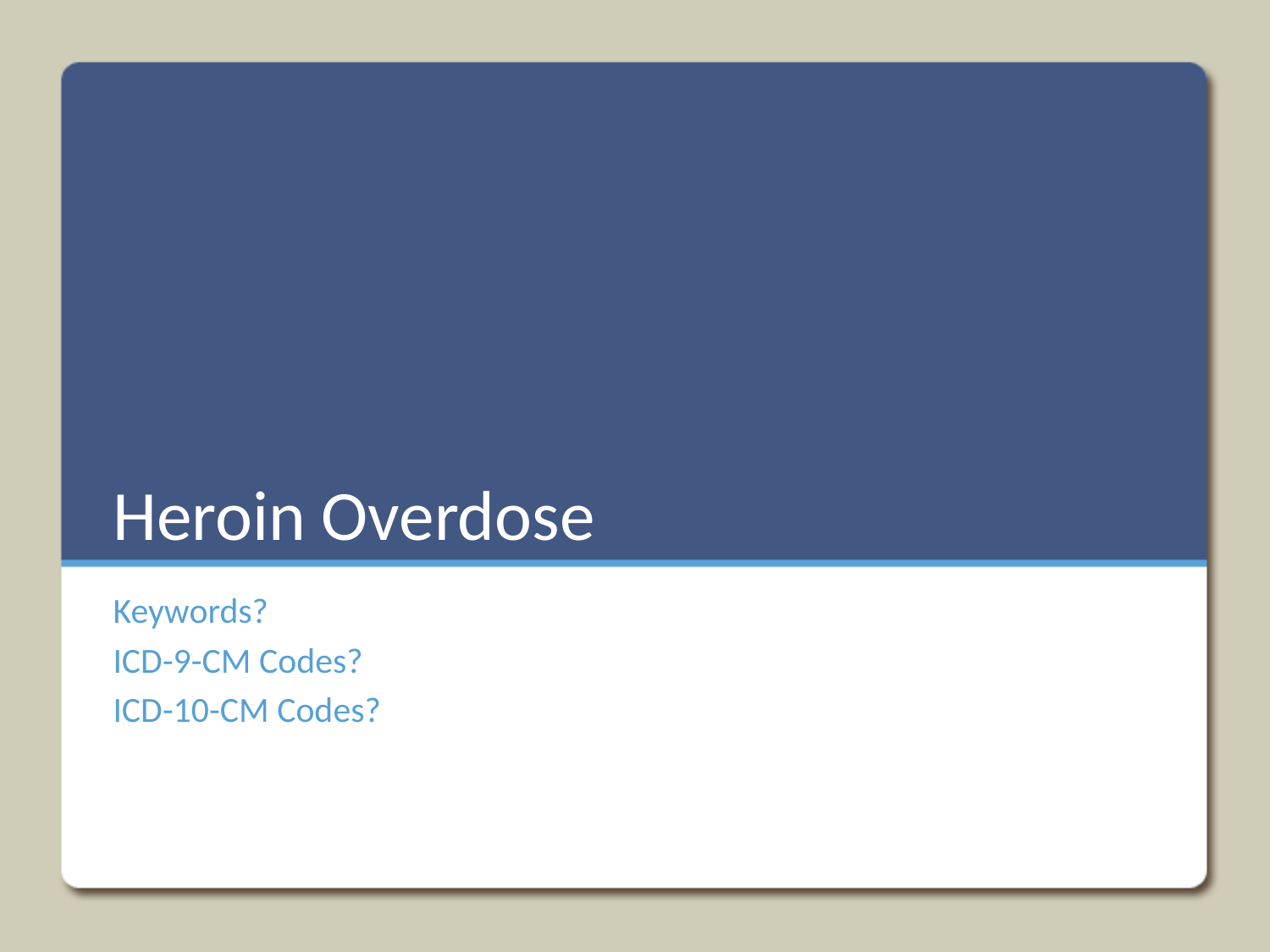

# Heroin Overdose
Keywords?
ICD-9-CM Codes?
ICD-10-CM Codes?